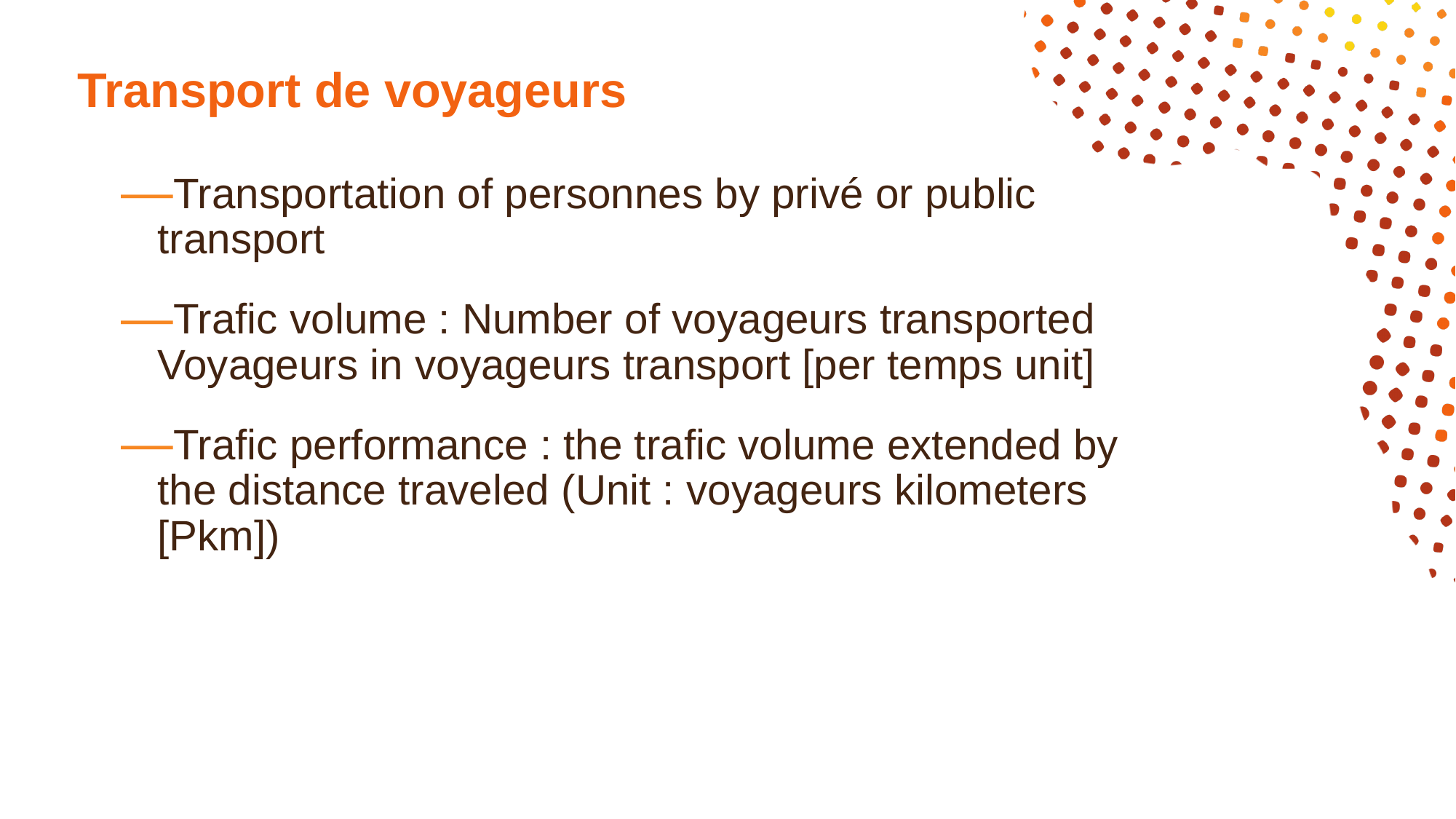

# Transport de voyageurs
Transportation of personnes by privé or public transport
Trafic volume : Number of voyageurs transported Voyageurs in voyageurs transport [per temps unit]
Trafic performance : the trafic volume extended by the distance traveled (Unit : voyageurs kilometers [Pkm])